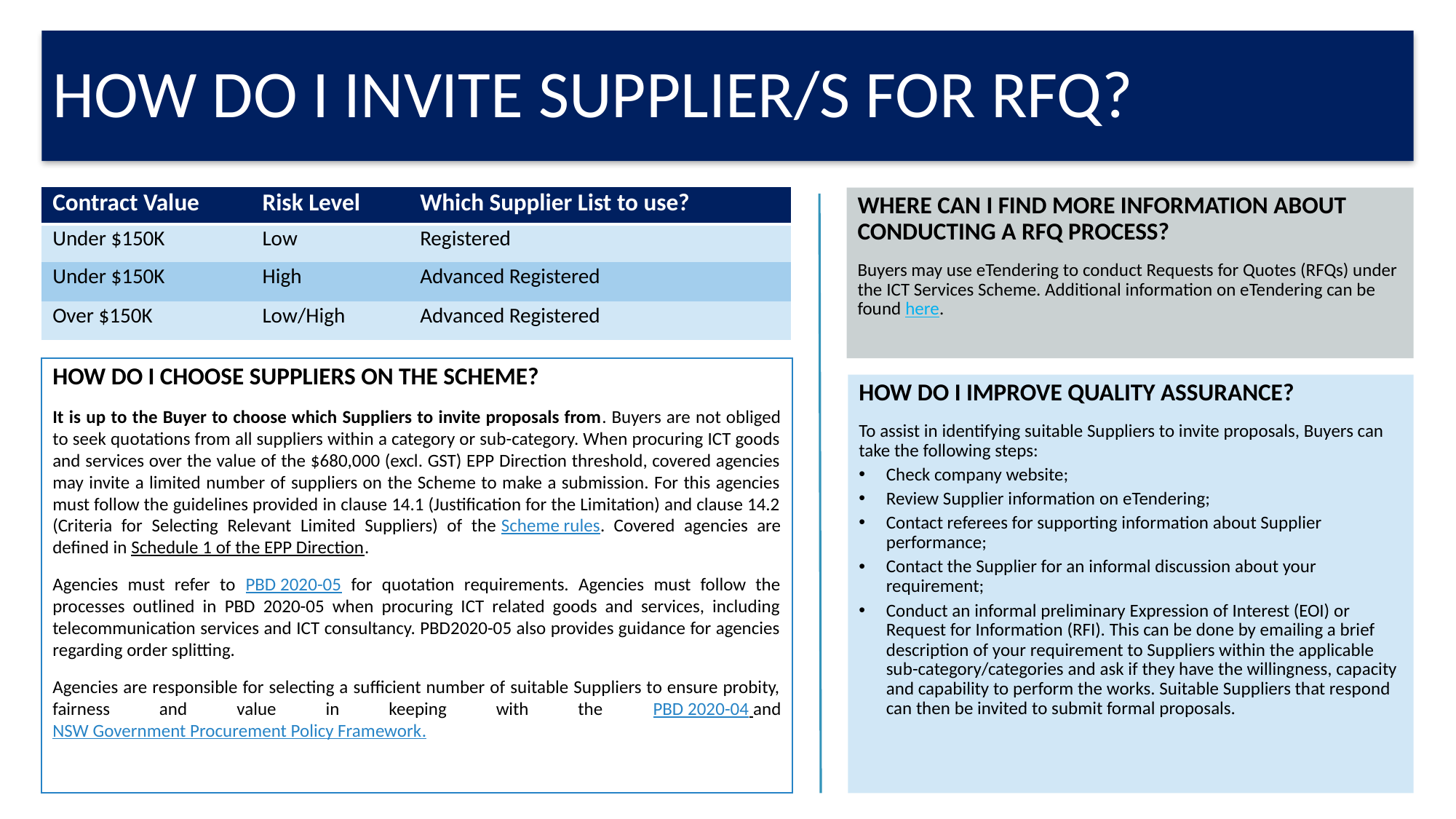

# HOW DO I INVITE SUPPLIER/S FOR RFQ?
| Contract Value | Risk Level | Which Supplier List to use? |
| --- | --- | --- |
| Under $150K | Low | Registered |
| Under $150K | High | Advanced Registered |
| Over $150K | Low/High | Advanced Registered |
WHERE CAN I FIND MORE INFORMATION ABOUT CONDUCTING A RFQ PROCESS?
Buyers may use eTendering to conduct Requests for Quotes (RFQs) under the ICT Services Scheme. Additional information on eTendering can be found here.

HOW DO I CHOOSE SUPPLIERS ON THE SCHEME?
It is up to the Buyer to choose which Suppliers to invite proposals from. Buyers are not obliged to seek quotations from all suppliers within a category or sub-category. When procuring ICT goods and services over the value of the $680,000 (excl. GST) EPP Direction threshold, covered agencies may invite a limited number of suppliers on the Scheme to make a submission. For this agencies must follow the guidelines provided in clause 14.1 (Justification for the Limitation) and clause 14.2 (Criteria for Selecting Relevant Limited Suppliers) of the Scheme rules. Covered agencies are defined in Schedule 1 of the EPP Direction.
Agencies must refer to PBD 2020-05 for quotation requirements. Agencies must follow the processes outlined in PBD 2020-05 when procuring ICT related goods and services, including telecommunication services and ICT consultancy. PBD2020-05 also provides guidance for agencies regarding order splitting.
Agencies are responsible for selecting a sufficient number of suitable Suppliers to ensure probity, fairness and value in keeping with the PBD 2020-04 and NSW Government Procurement Policy Framework.

HOW DO I IMPROVE QUALITY ASSURANCE?
To assist in identifying suitable Suppliers to invite proposals, Buyers can take the following steps:
Check company website;
Review Supplier information on eTendering;
Contact referees for supporting information about Supplier performance;
Contact the Supplier for an informal discussion about your requirement;
Conduct an informal preliminary Expression of Interest (EOI) or Request for Information (RFI). This can be done by emailing a brief description of your requirement to Suppliers within the applicable sub-category/categories and ask if they have the willingness, capacity and capability to perform the works. Suitable Suppliers that respond can then be invited to submit formal proposals.